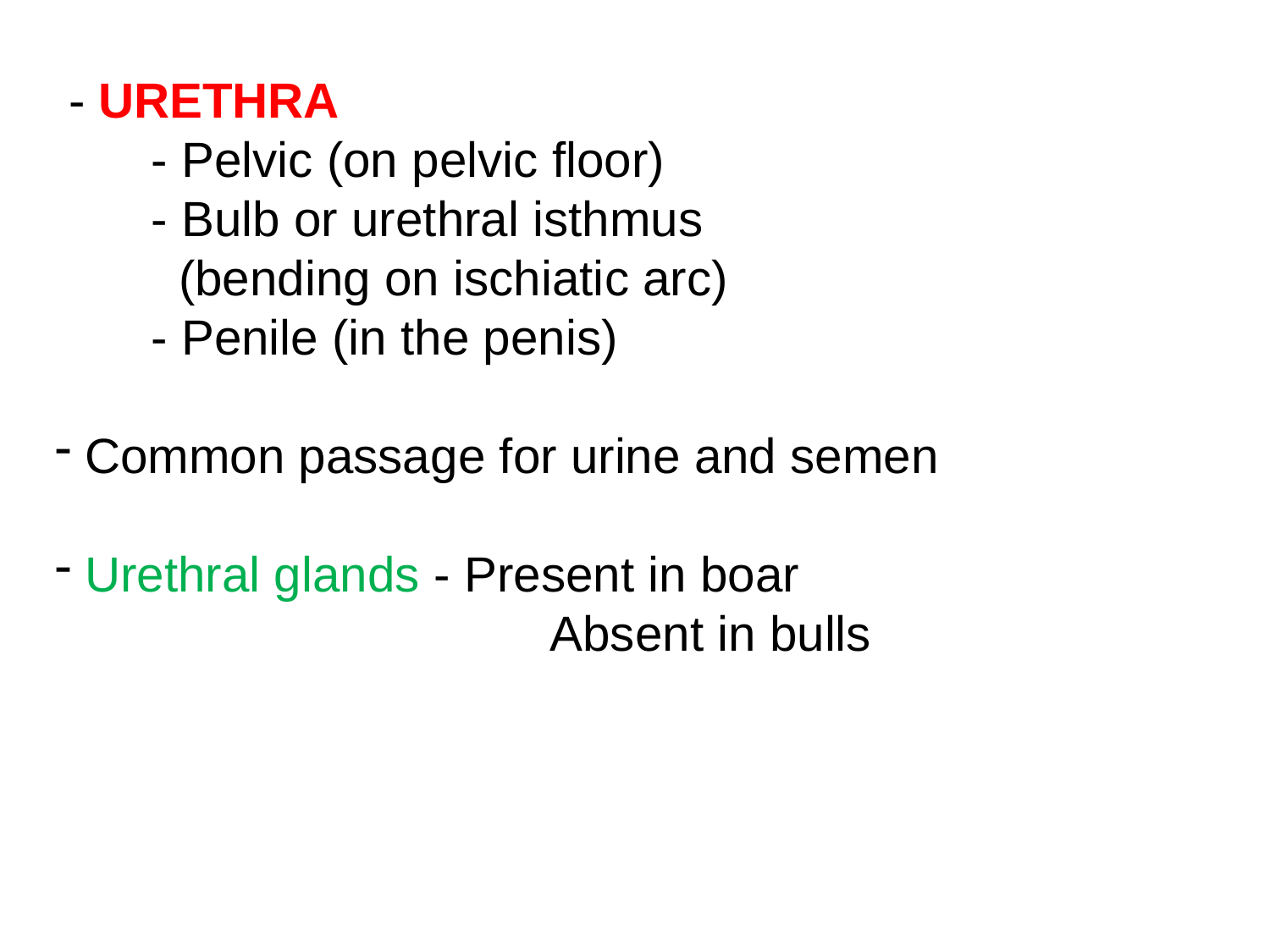

- URETHRA
       - Pelvic (on pelvic floor)
       - Bulb or urethral isthmus
         (bending on ischiatic arc)
       - Penile (in the penis)

 Common passage for urine and semen

 Urethral glands - Present in boar
                                    Absent in bulls